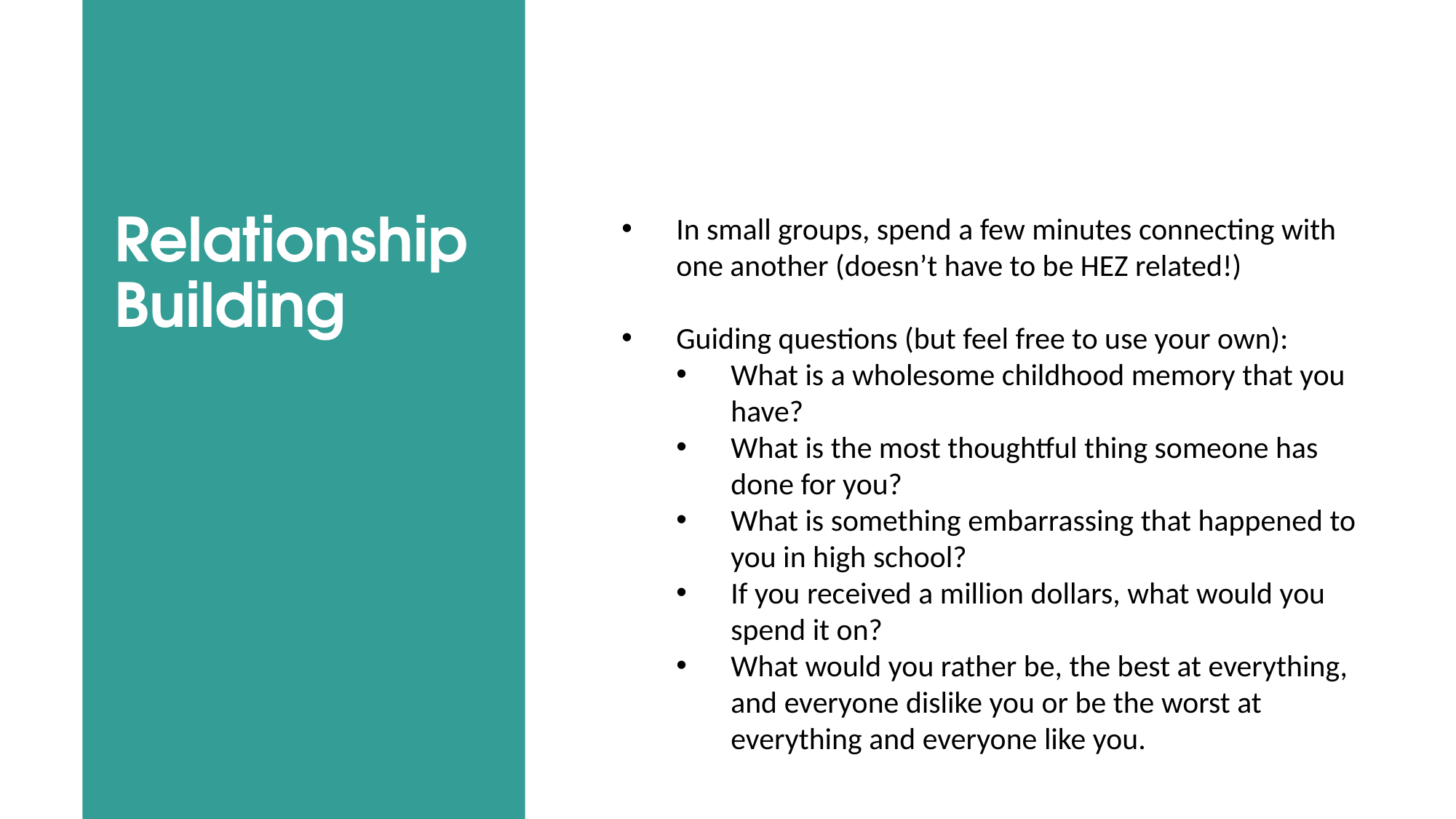

# Relationship Building
In small groups, spend a few minutes connecting with one another (doesn’t have to be HEZ related!)

Guiding questions (but feel free to use your own):
What is a wholesome childhood memory that you have?
What is the most thoughtful thing someone has done for you?
What is something embarrassing that happened to you in high school?
If you received a million dollars, what would you spend it on?
What would you rather be, the best at everything, and everyone dislike you or be the worst at everything and everyone like you.